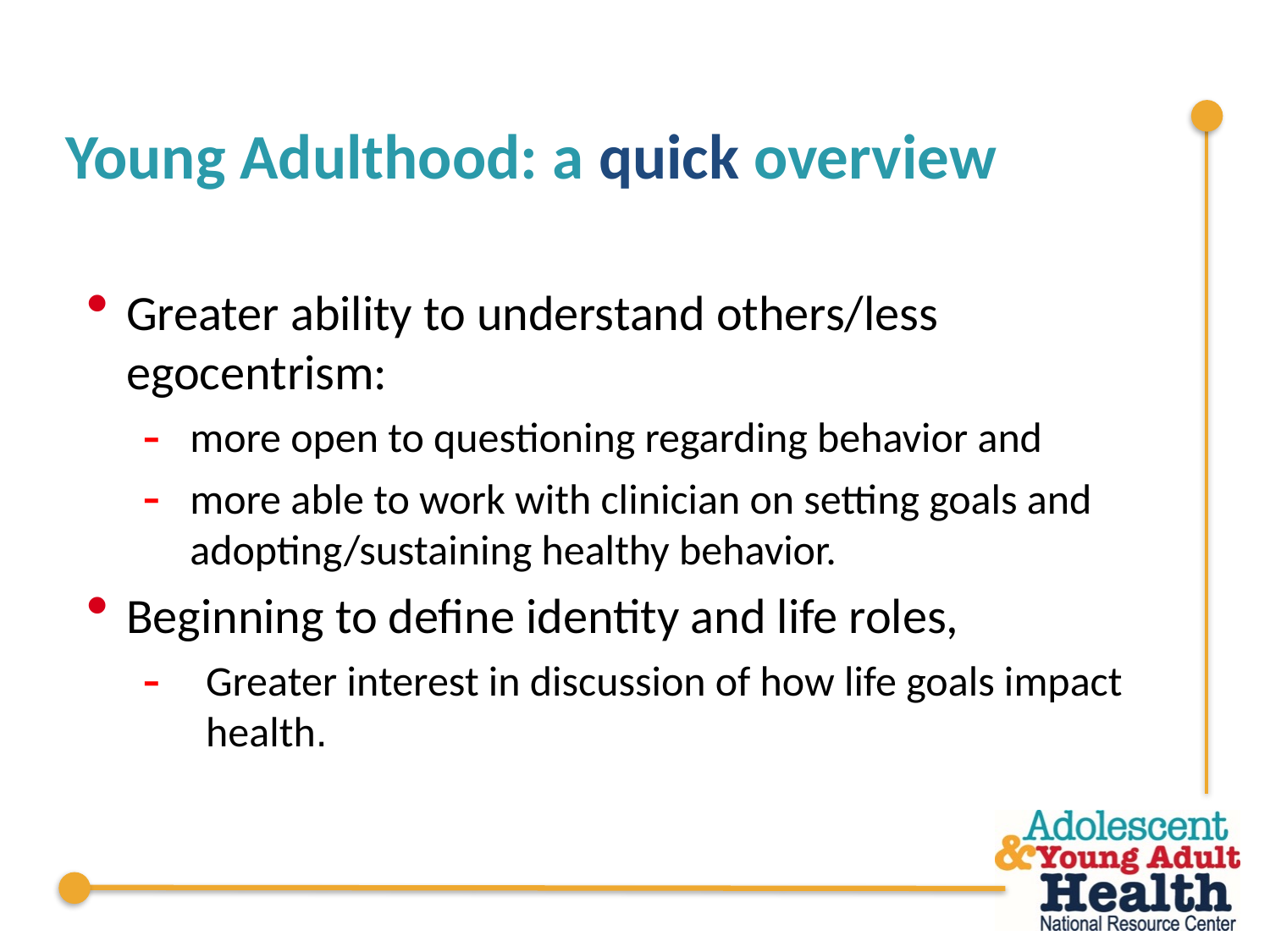

# Young Adulthood: a quick overview
Greater ability to understand others/less egocentrism:
more open to questioning regarding behavior and
more able to work with clinician on setting goals and adopting/sustaining healthy behavior.
Beginning to define identity and life roles,
Greater interest in discussion of how life goals impact health.